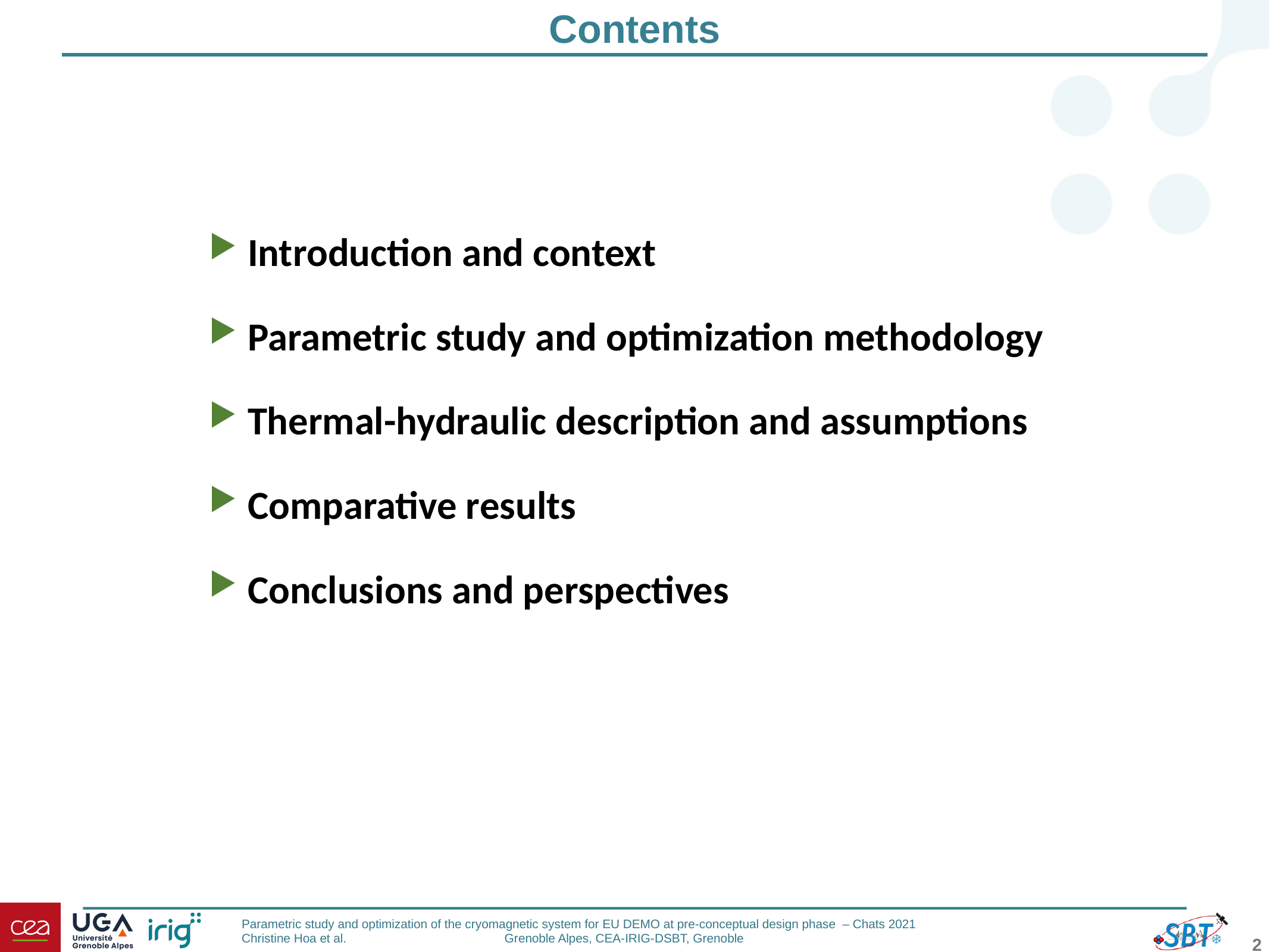

# Contents
 Introduction and context
 Parametric study and optimization methodology
 Thermal-hydraulic description and assumptions
 Comparative results
 Conclusions and perspectives

2